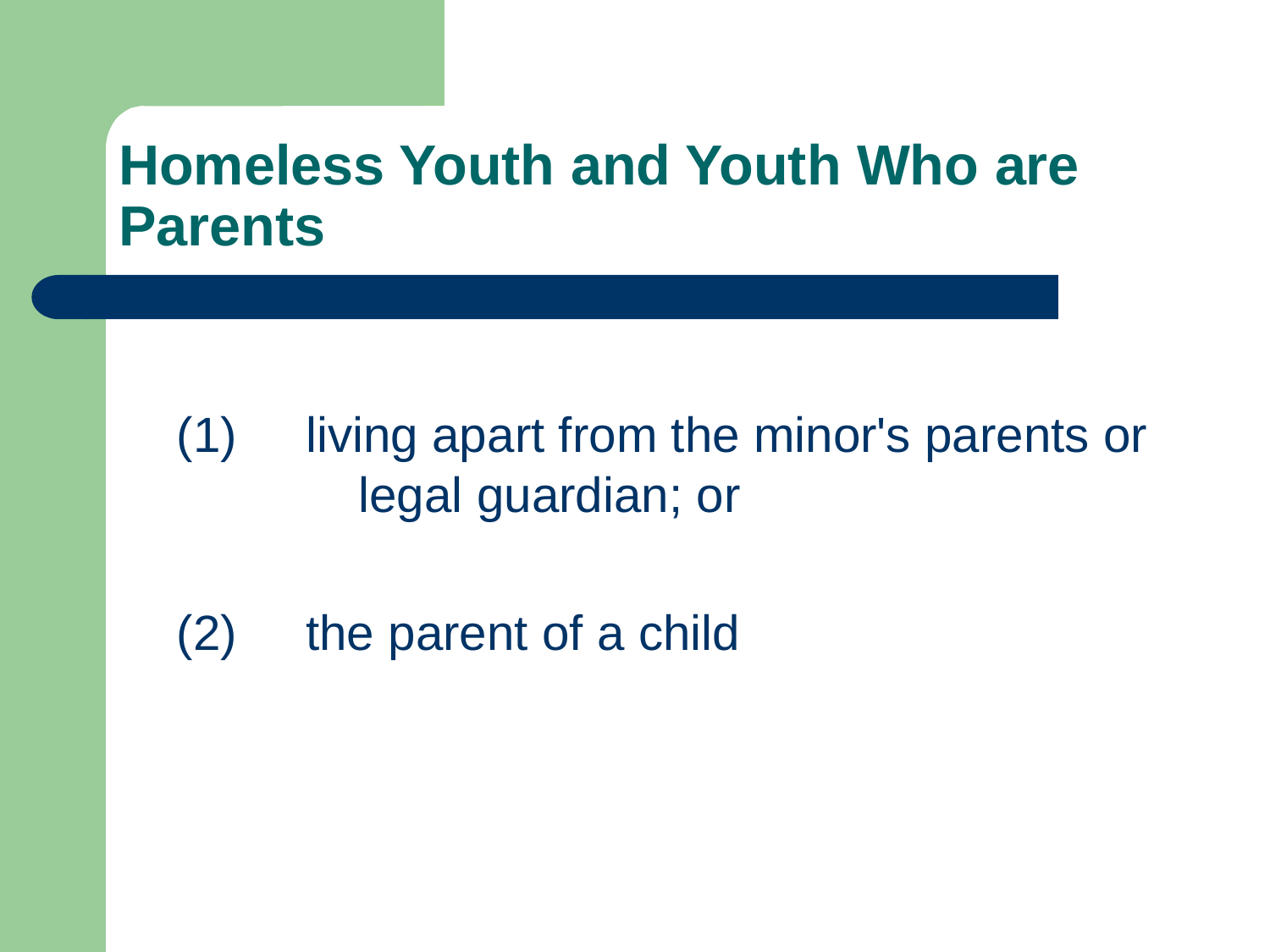

# Homeless Youth and Youth Who are Parents

	(1)     living apart from the minor's parents or 	    legal guardian; or

	(2)     the parent of a child